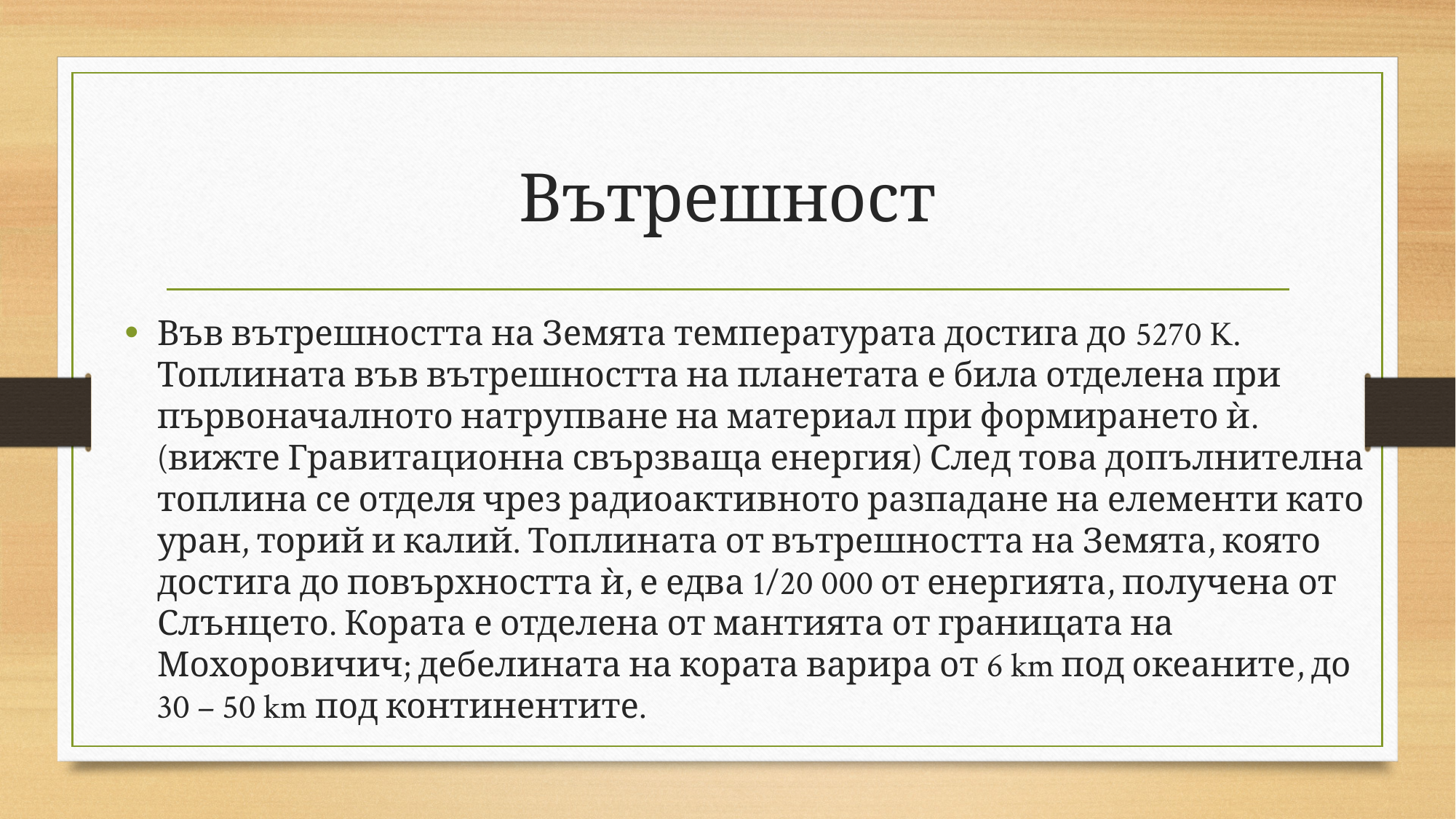

# Вътрешност
Във вътрешността на Земята температурата достига до 5270 K. Топлината във вътрешността на планетата е била отделена при първоначалното натрупване на материал при формирането ѝ. (вижте Гравитационна свързваща енергия) След това допълнителна топлина се отделя чрез радиоактивното разпадане на елементи като уран, торий и калий. Топлината от вътрешността на Земята, която достига до повърхността ѝ, е едва 1/20 000 от енергията, получена от Слънцето. Кората е отделена от мантията от границата на Мохоровичич; дебелината на кората варира от 6 km под океаните, до 30 – 50 km под континентите.